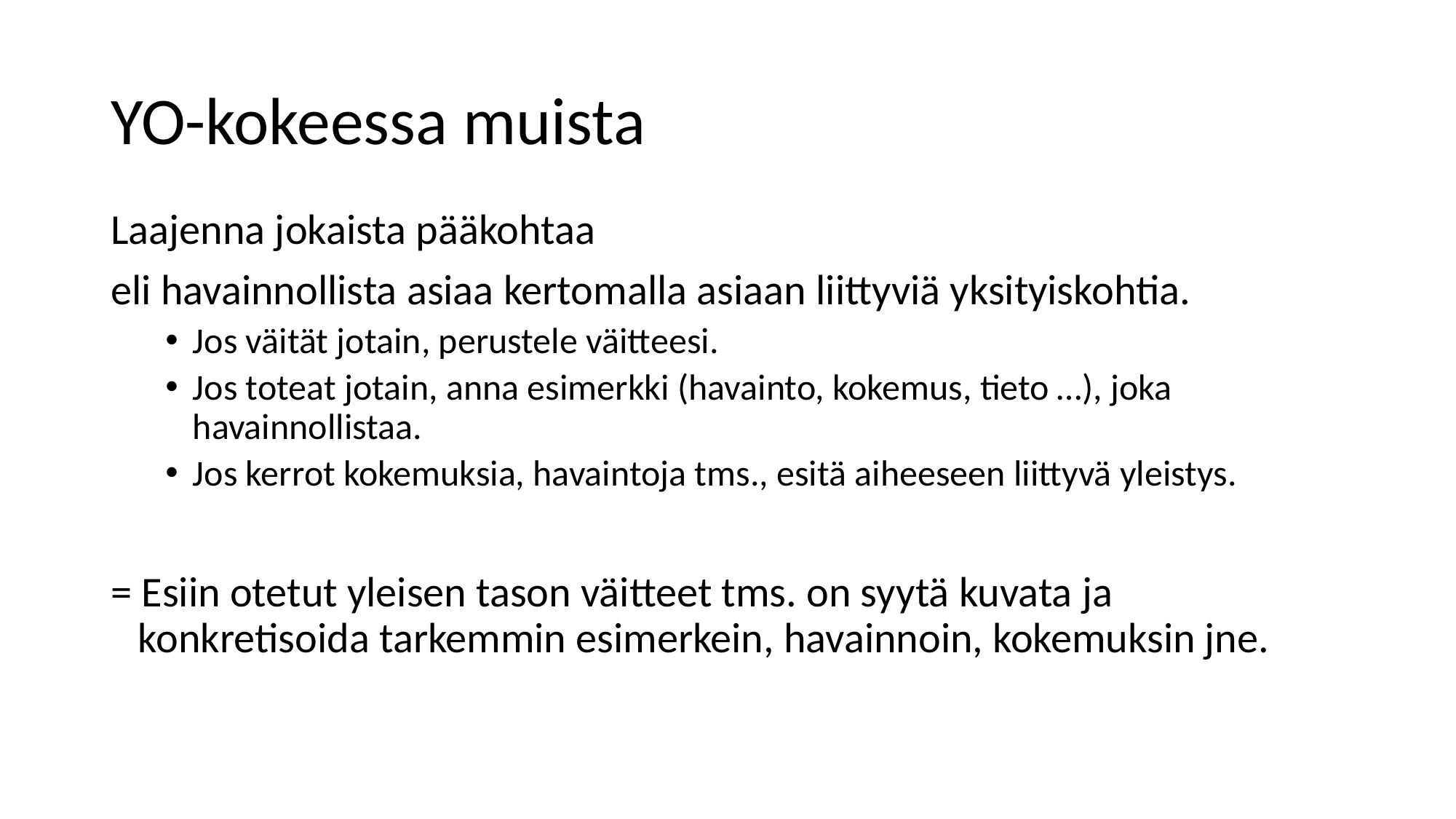

# YO-kokeessa muista
Laajenna jokaista pääkohtaa
eli havainnollista asiaa kertomalla asiaan liittyviä yksityiskohtia.
Jos väität jotain, perustele väitteesi.
Jos toteat jotain, anna esimerkki (havainto, kokemus, tieto …), joka havainnollistaa.
Jos kerrot kokemuksia, havaintoja tms., esitä aiheeseen liittyvä yleistys.

= Esiin otetut yleisen tason väitteet tms. on syytä kuvata ja konkretisoida tarkemmin esimerkein, havainnoin, kokemuksin jne.